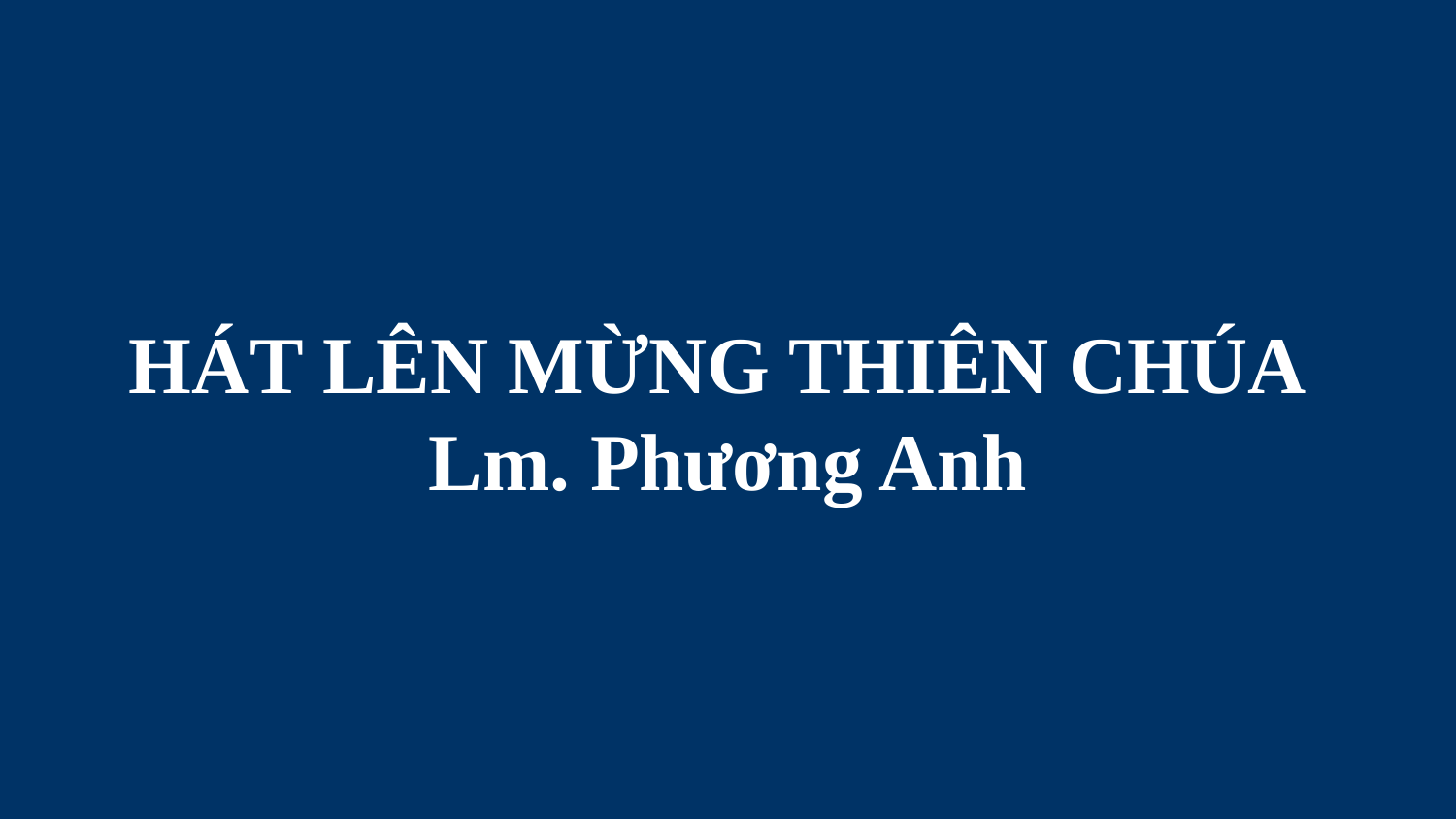

# HÁT LÊN MỪNG THIÊN CHÚA Lm. Phương Anh